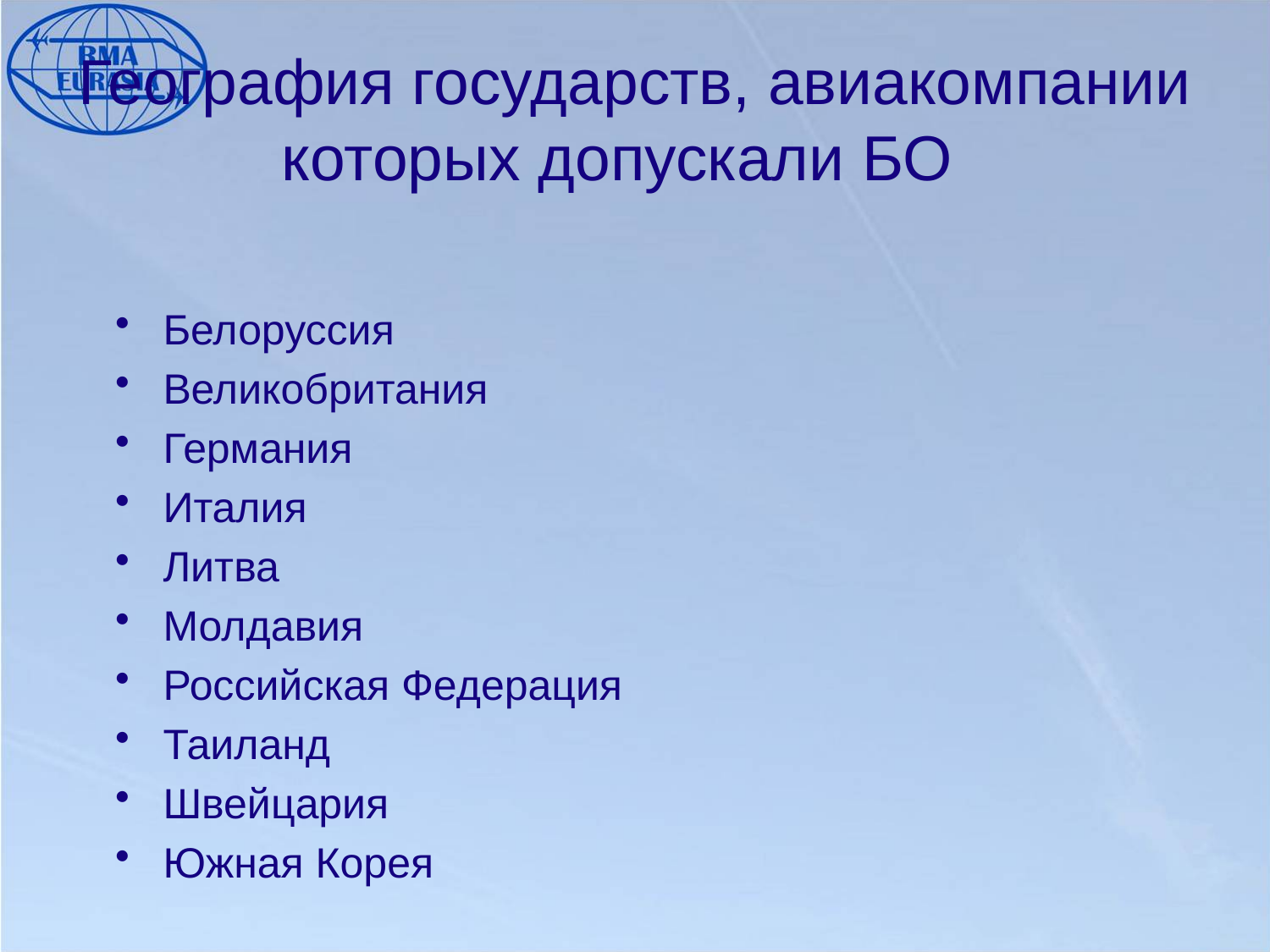

# География государств, авиакомпании которых допускали БО
Белоруссия
Великобритания
Германия
Италия
Литва
Молдавия
Российская Федерация
Таиланд
Швейцария
Южная Корея